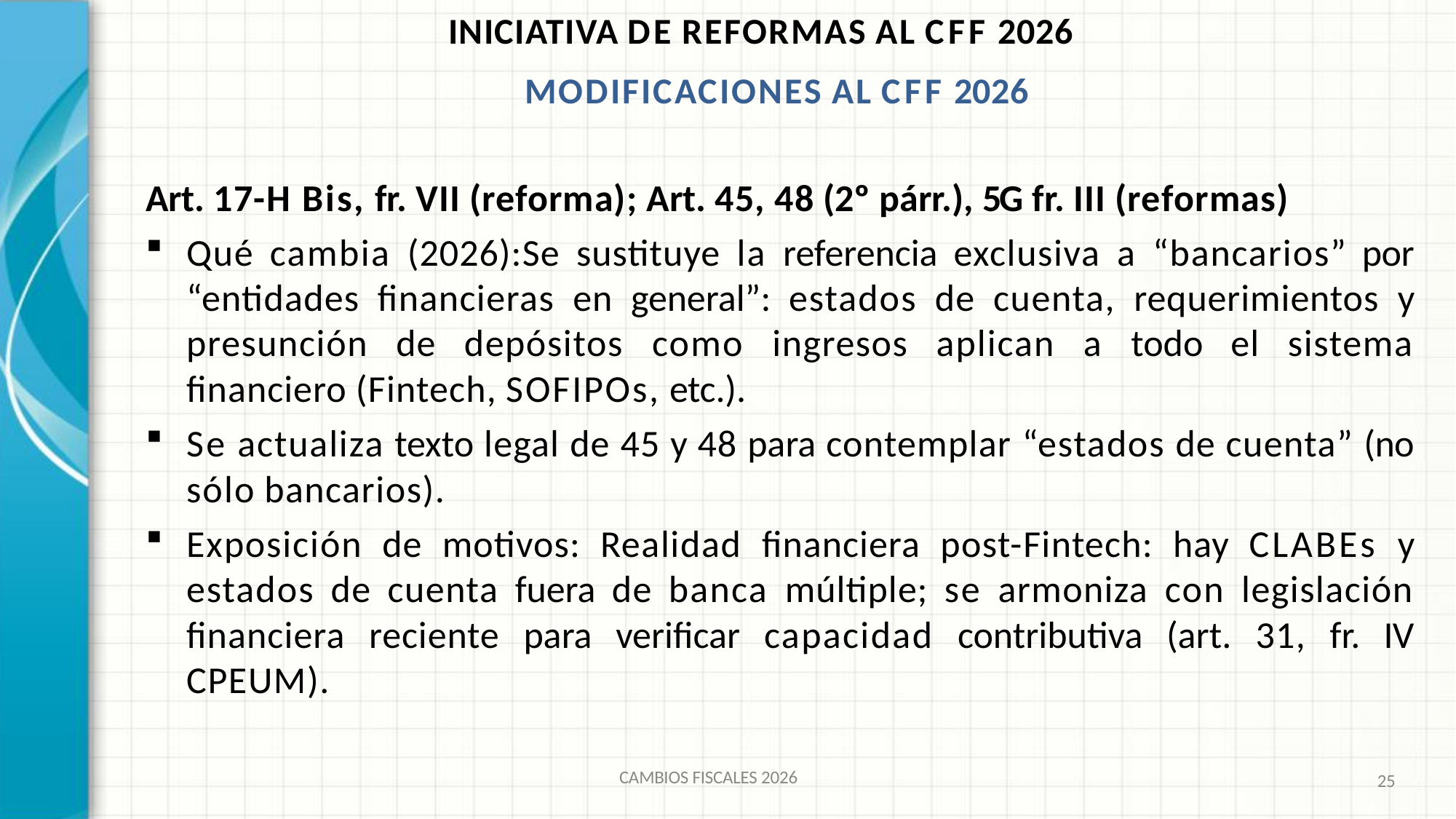

INICIATIVA DE REFORMAS AL CFF 2026 MODIFICACIONES AL CFF 2026
# Art. 17-H Bis, fr. VII (reforma); Art. 45, 48 (2º párr.), 5G fr. III (reformas)
Qué cambia (2026):Se sustituye la referencia exclusiva a “bancarios” por “entidades financieras en general”: estados de cuenta, requerimientos y presunción  de  depósitos  como  ingresos  aplican  a  todo  el  sistema financiero (Fintech, SOFIPOs, etc.).
Se actualiza texto legal de 45 y 48 para contemplar “estados de cuenta” (no sólo bancarios).
Exposición de motivos: Realidad financiera post-Fintech: hay CLABEs y estados de cuenta fuera de banca múltiple; se armoniza con legislación financiera  reciente  para  verificar  capacidad  contributiva  (art.  31,  fr.  IV CPEUM).
CAMBIOS FISCALES 2026
25